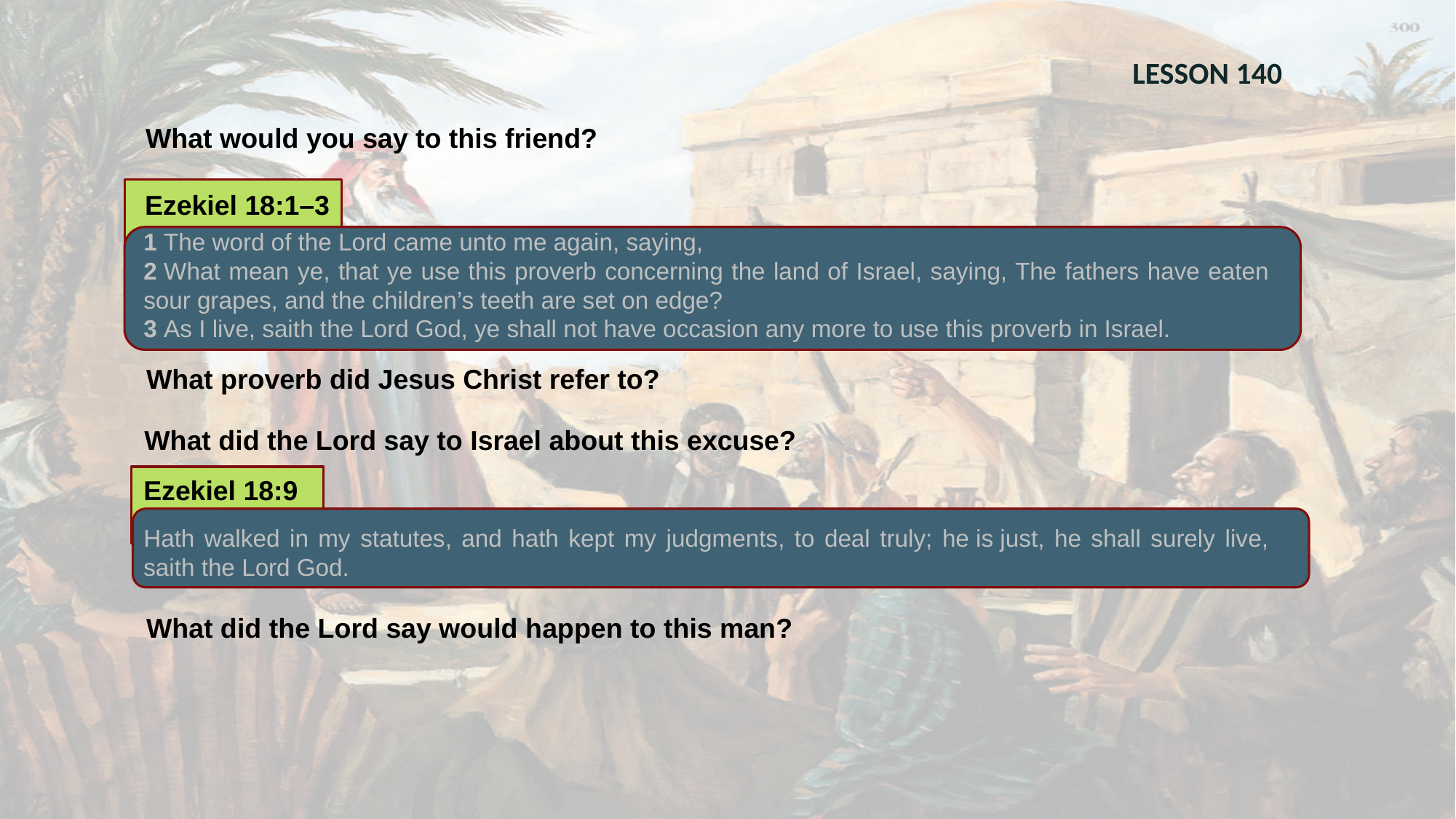

LESSON 140
What would you say to this friend?

Ezekiel 18:1–3
1 The word of the Lord came unto me again, saying,
2 What mean ye, that ye use this proverb concerning the land of Israel, saying, The fathers have eaten sour grapes, and the children’s teeth are set on edge?
3 As I live, saith the Lord God, ye shall not have occasion any more to use this proverb in Israel.

What proverb did Jesus Christ refer to?
What did the Lord say to Israel about this excuse?

Ezekiel 18:9

Hath walked in my statutes, and hath kept my judgments, to deal truly; he is just, he shall surely live, saith the Lord God.
What did the Lord say would happen to this man?